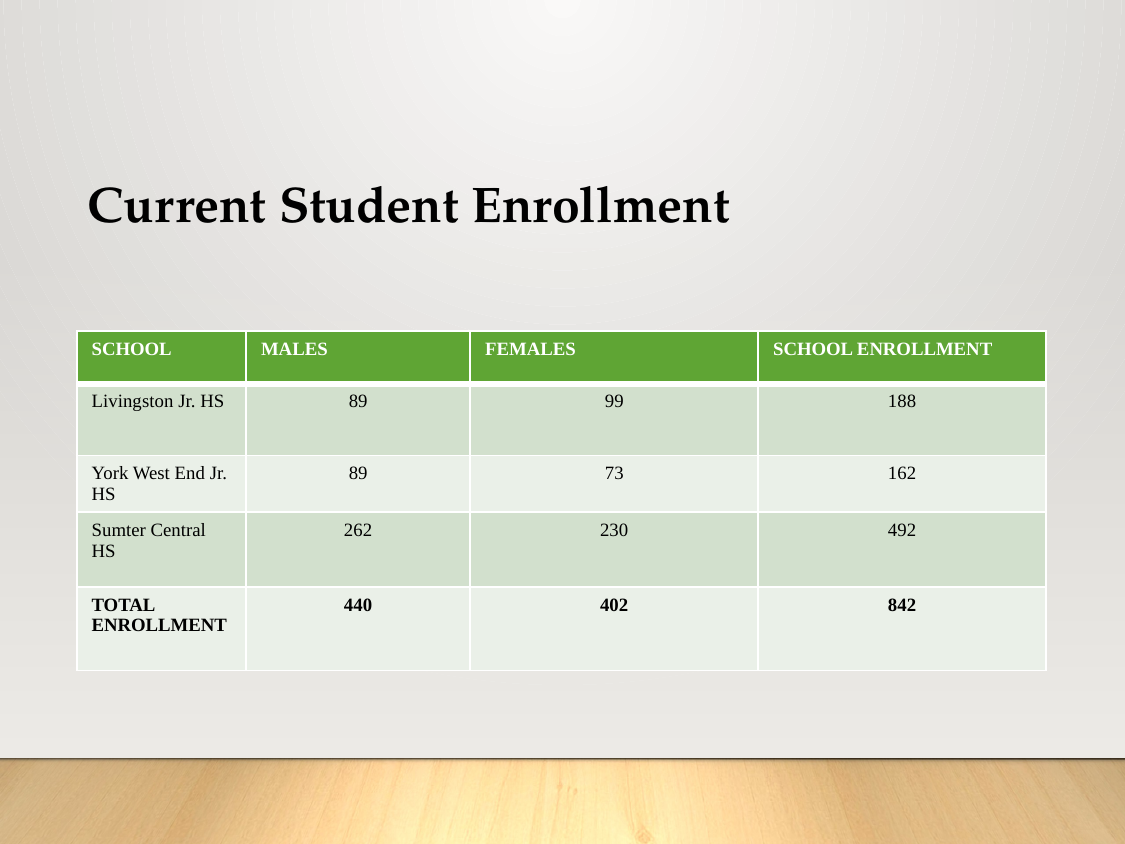

Current Student Enrollment
| SCHOOL | MALES | FEMALES | SCHOOL ENROLLMENT |
| --- | --- | --- | --- |
| Livingston Jr. HS | 89 | 99 | 188 |
| York West End Jr. HS | 89 | 73 | 162 |
| Sumter Central HS | 262 | 230 | 492 |
| TOTAL ENROLLMENT | 440 | 402 | 842 |